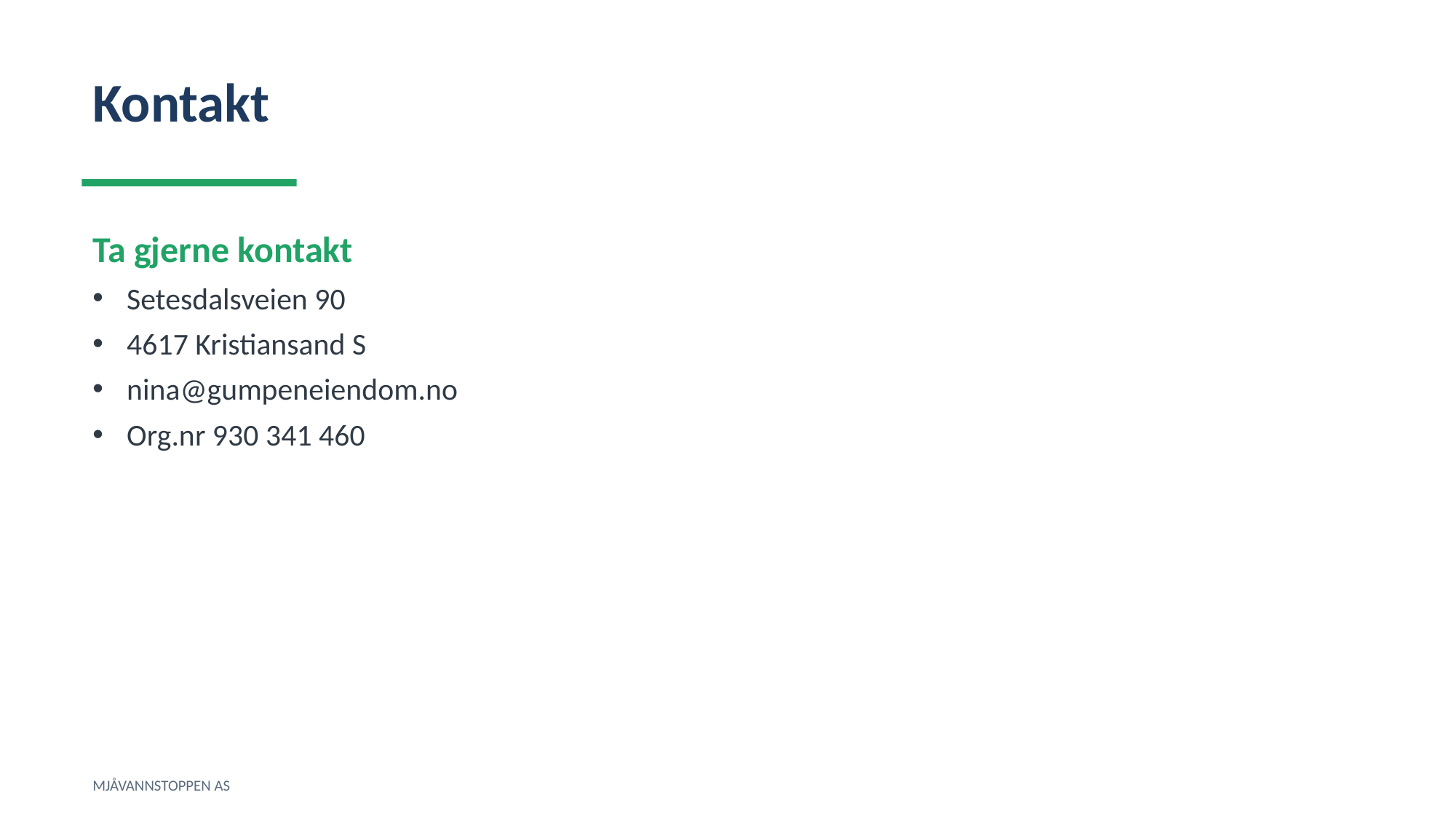

Kontakt

Ta gjerne kontakt
Setesdalsveien 90
4617 Kristiansand S
nina@gumpeneiendom.no
Org.nr 930 341 460
MJÅVANNSTOPPEN AS